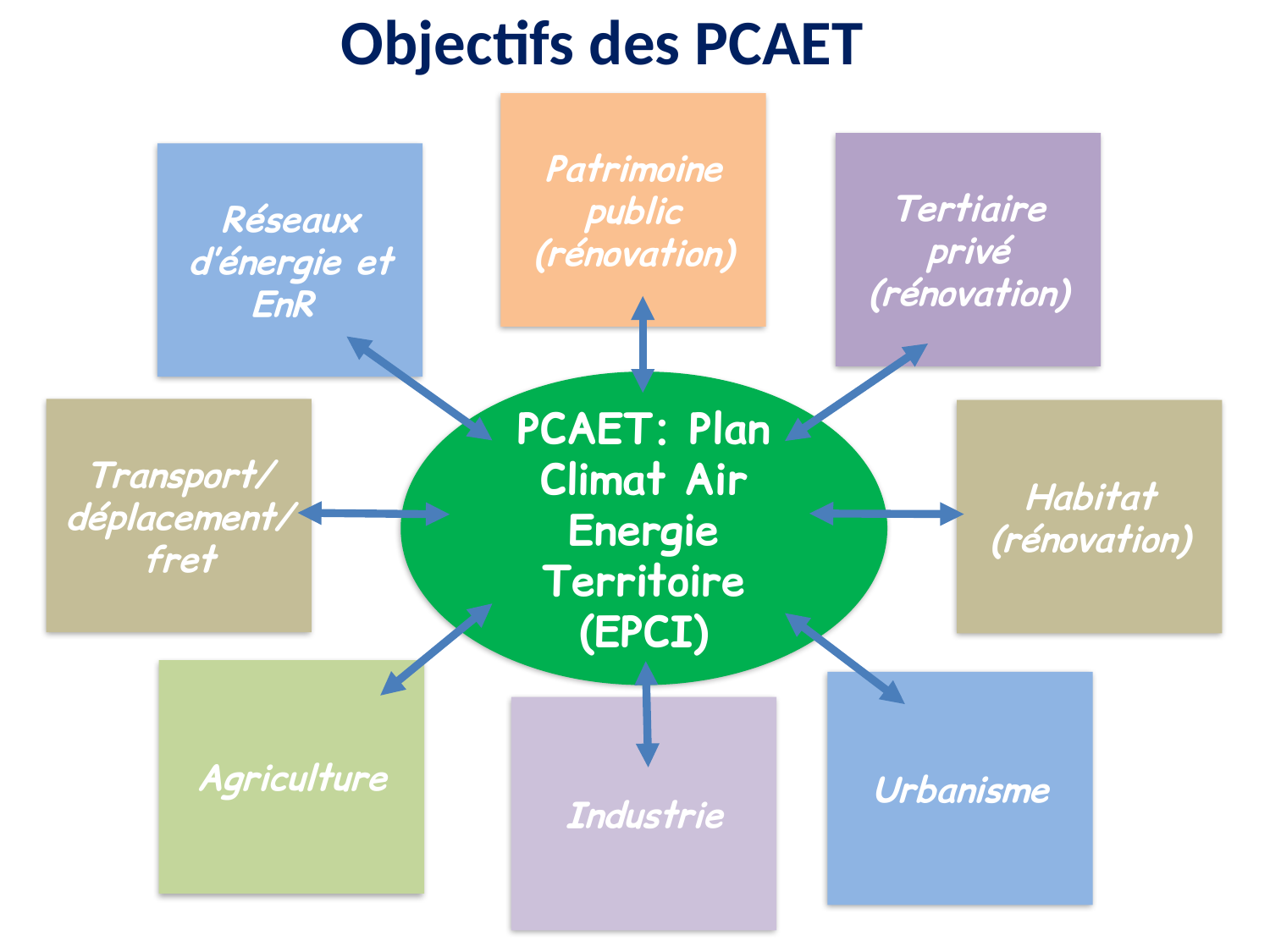

Objectifs des PCAET
Patrimoine public (rénovation)
Tertiaire privé (rénovation)
Réseaux d’énergie et EnR
PCAET: Plan Climat Air Energie Territoire (EPCI)
Transport/
déplacement/
fret
Habitat (rénovation)
Agriculture
Urbanisme
Industrie
2